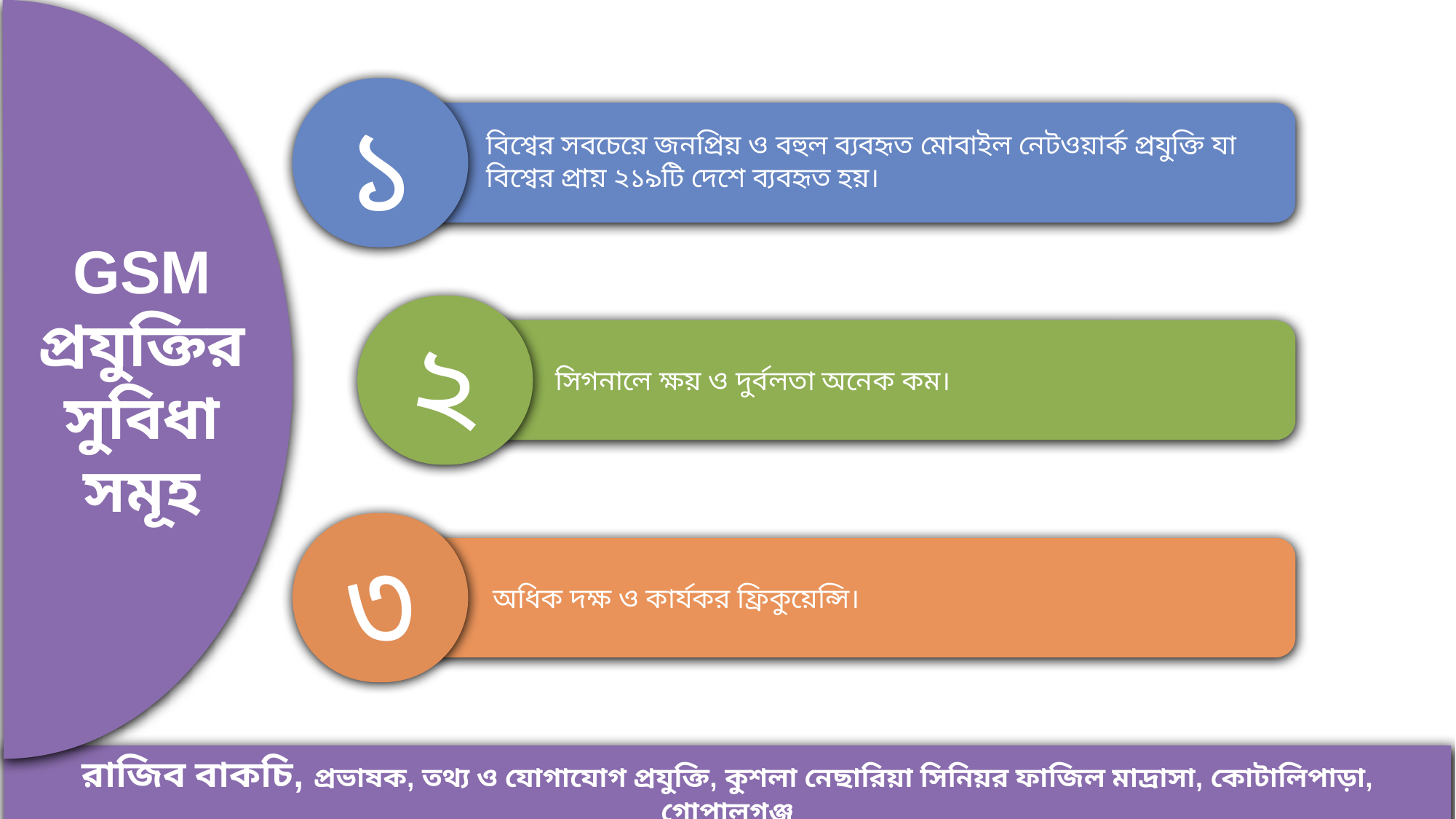

GSM
প্রযুক্তির
সুবিধা
সমূহ
১

বিশ্বের সবচেয়ে জনপ্রিয় ও বহুল ব্যবহৃত মোবাইল নেটওয়ার্ক প্রযুক্তি যা বিশ্বের প্রায় ২১৯টি দেশে ব্যবহৃত হয়।
২

সিগনালে ক্ষয় ও দুর্বলতা অনেক কম।
৩

অধিক দক্ষ ও কার্যকর ফ্রিকুয়েন্সি।
রাজিব বাকচি, প্রভাষক, তথ্য ও যোগাযোগ প্রযুক্তি, কুশলা নেছারিয়া সিনিয়র ফাজিল মাদ্রাসা, কোটালিপাড়া, গোপালগঞ্জ